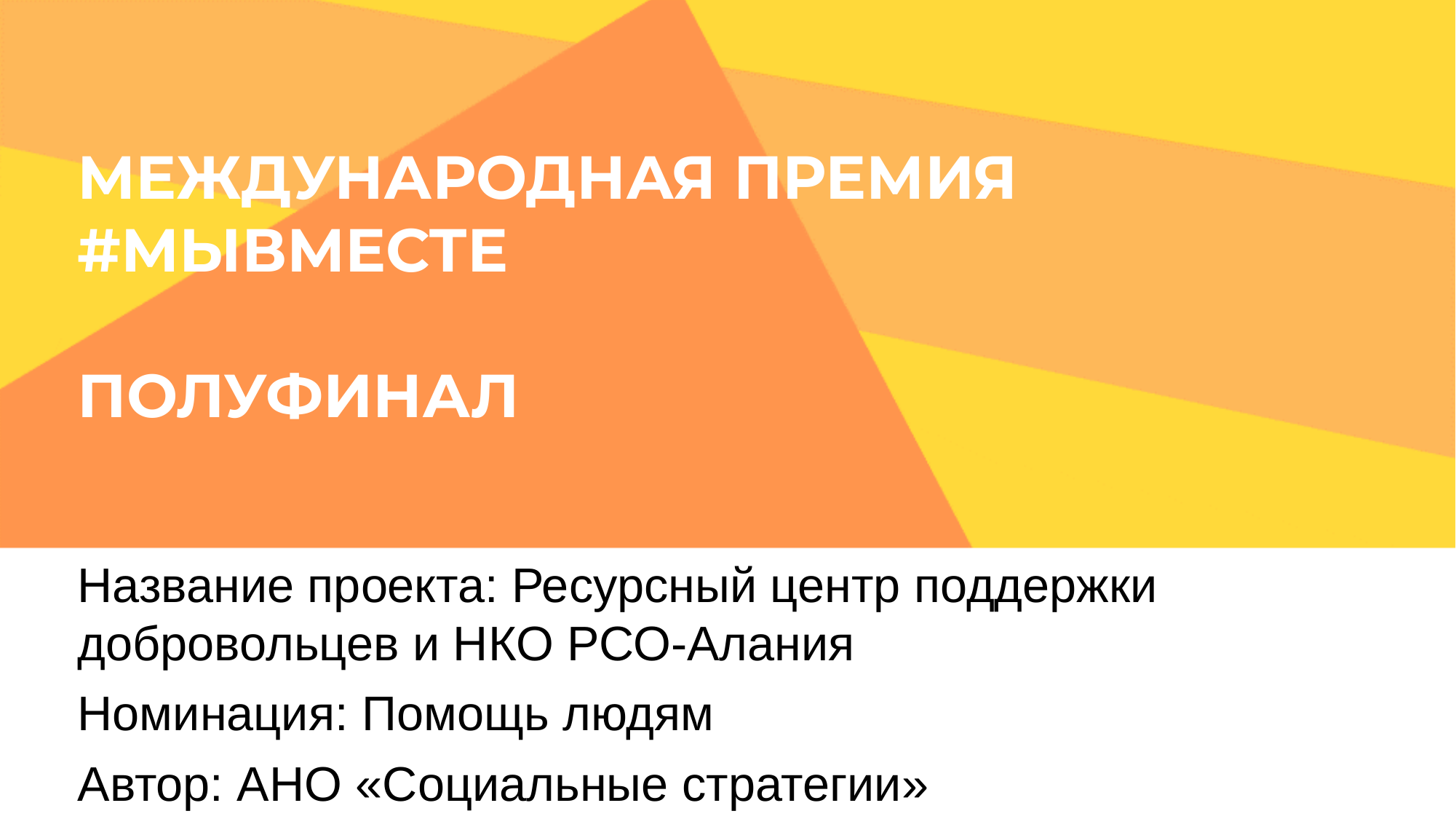

МЕЖДУНАРОДНАЯ ПРЕМИЯ
#МЫВМЕСТЕ

ПОЛУФИНАЛ

Название проекта: Ресурсный центр поддержки добровольцев и НКО РСО-Алания
Номинация: Помощь людям
Автор: АНО «Социальные стратегии»